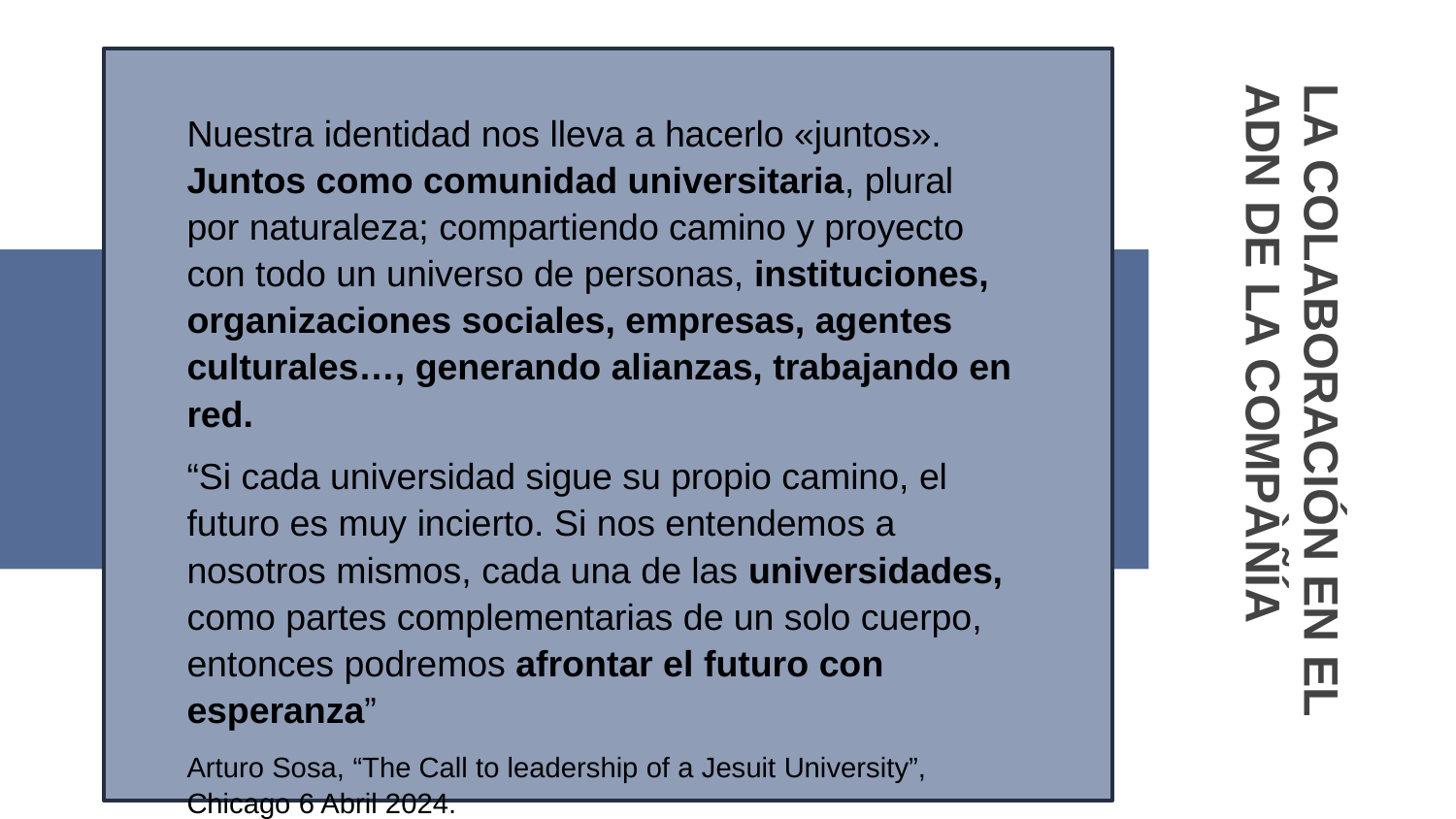

Nuestra identidad nos lleva a hacerlo «juntos». Juntos como comunidad universitaria, plural por naturaleza; compartiendo camino y proyecto con todo un universo de personas, instituciones, organizaciones sociales, empresas, agentes culturales…, generando alianzas, trabajando en red.
“Si cada universidad sigue su propio camino, el futuro es muy incierto. Si nos entendemos a nosotros mismos, cada una de las universidades, como partes complementarias de un solo cuerpo, entonces podremos afrontar el futuro con esperanza”
Arturo Sosa, “The Call to leadership of a Jesuit University”, Chicago 6 Abril 2024.

# LA COLABORACIÓN EN EL ADN DE LA COMPÀÑÍA